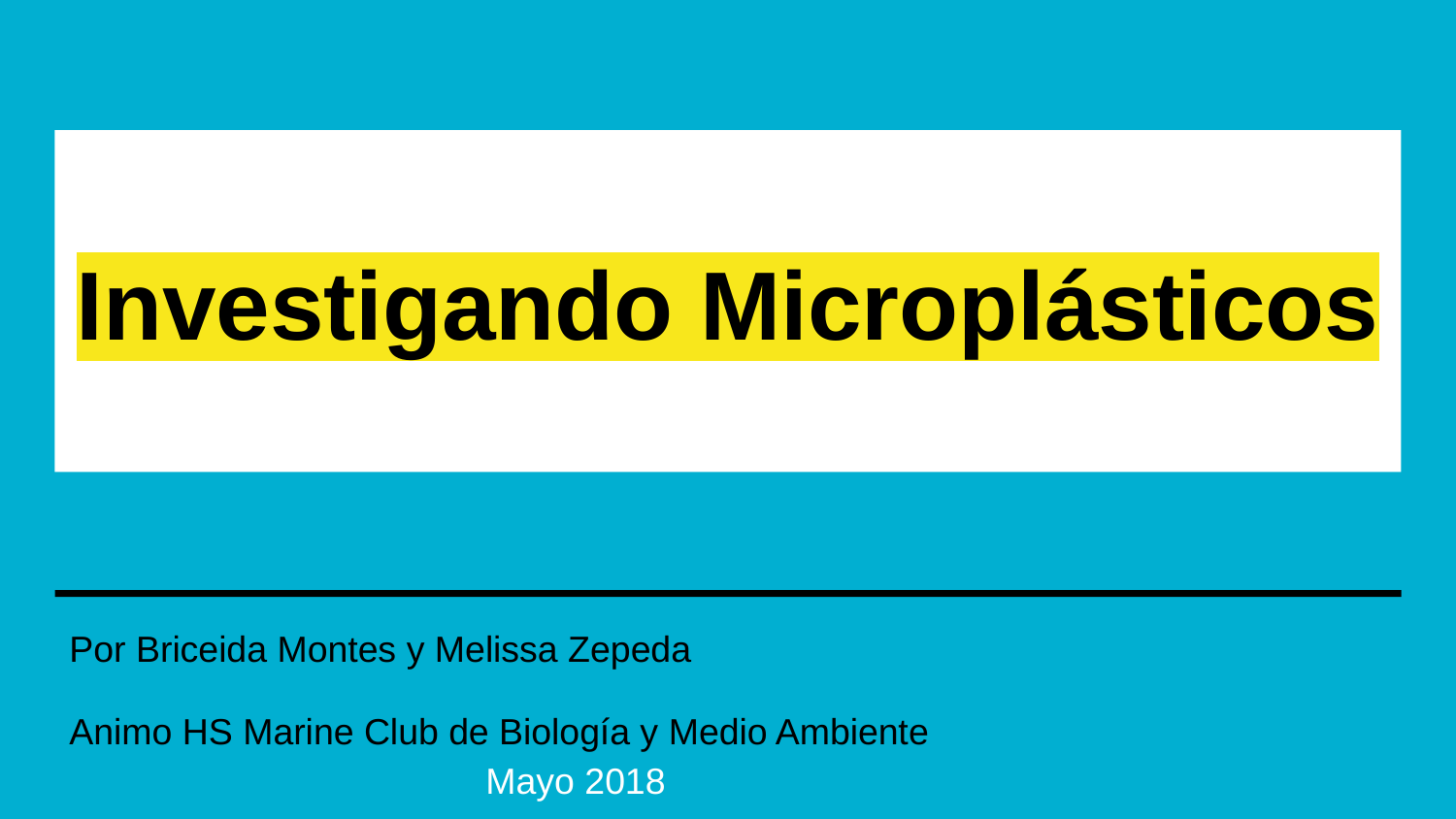

# Investigando Microplásticos
Por Briceida Montes y Melissa Zepeda
Animo HS Marine Club de Biología y Medio Ambiente                                           Mayo 2018